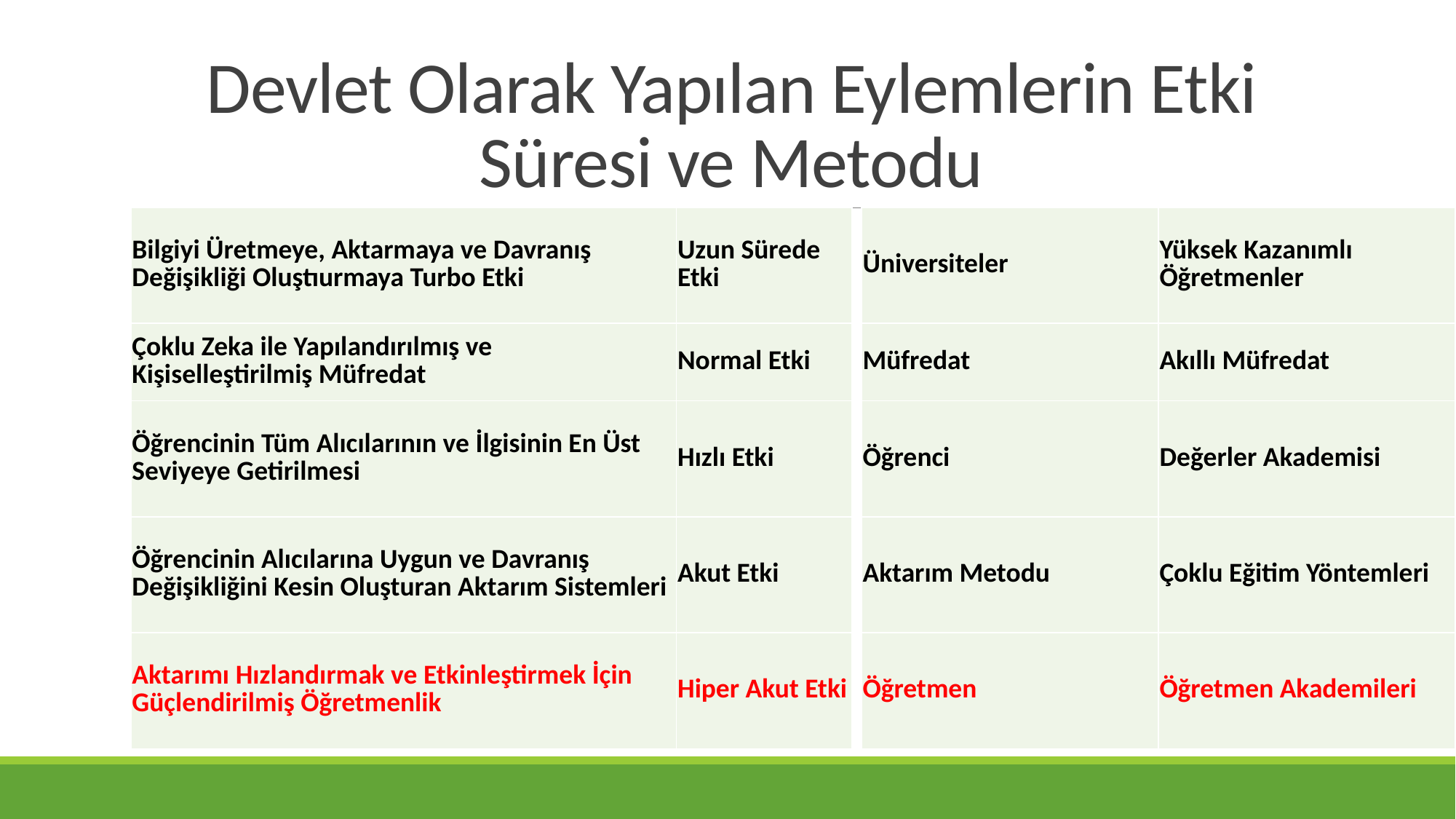

# Devlet Olarak Yapılan Eylemlerin Etki Süresi ve Metodu
| Bilgiyi Üretmeye, Aktarmaya ve Davranış Değişikliği Oluştıurmaya Turbo Etki | Uzun Sürede Etki |
| --- | --- |
| Çoklu Zeka ile Yapılandırılmış ve Kişiselleştirilmiş Müfredat | Normal Etki |
| Öğrencinin Tüm Alıcılarının ve İlgisinin En Üst Seviyeye Getirilmesi | Hızlı Etki |
| Öğrencinin Alıcılarına Uygun ve Davranış Değişikliğini Kesin Oluşturan Aktarım Sistemleri | Akut Etki |
| Aktarımı Hızlandırmak ve Etkinleştirmek İçin Güçlendirilmiş Öğretmenlik | Hiper Akut Etki |
| Üniversiteler | Yüksek Kazanımlı Öğretmenler |
| --- | --- |
| Müfredat | Akıllı Müfredat |
| Öğrenci | Değerler Akademisi |
| Aktarım Metodu | Çoklu Eğitim Yöntemleri |
| Öğretmen | Öğretmen Akademileri |